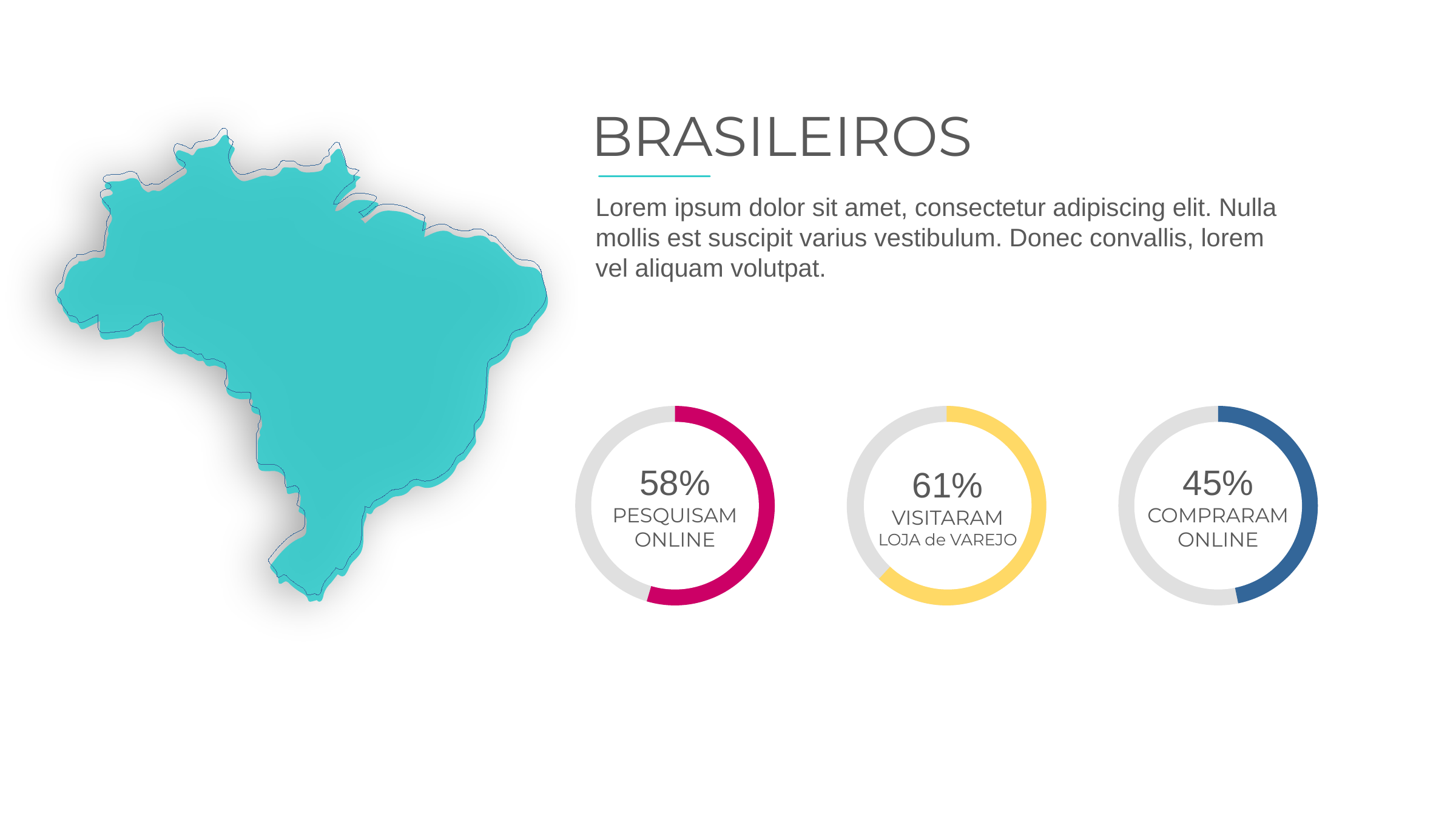

BRASILEIROS

Lorem ipsum dolor sit amet, consectetur adipiscing elit. Nulla mollis est suscipit varius vestibulum. Donec convallis, lorem vel aliquam volutpat.

58%
PESQUISAM
ONLINE

61%
VISITARAM
LOJA de VAREJO

45%
COMPRARAM
ONLINE